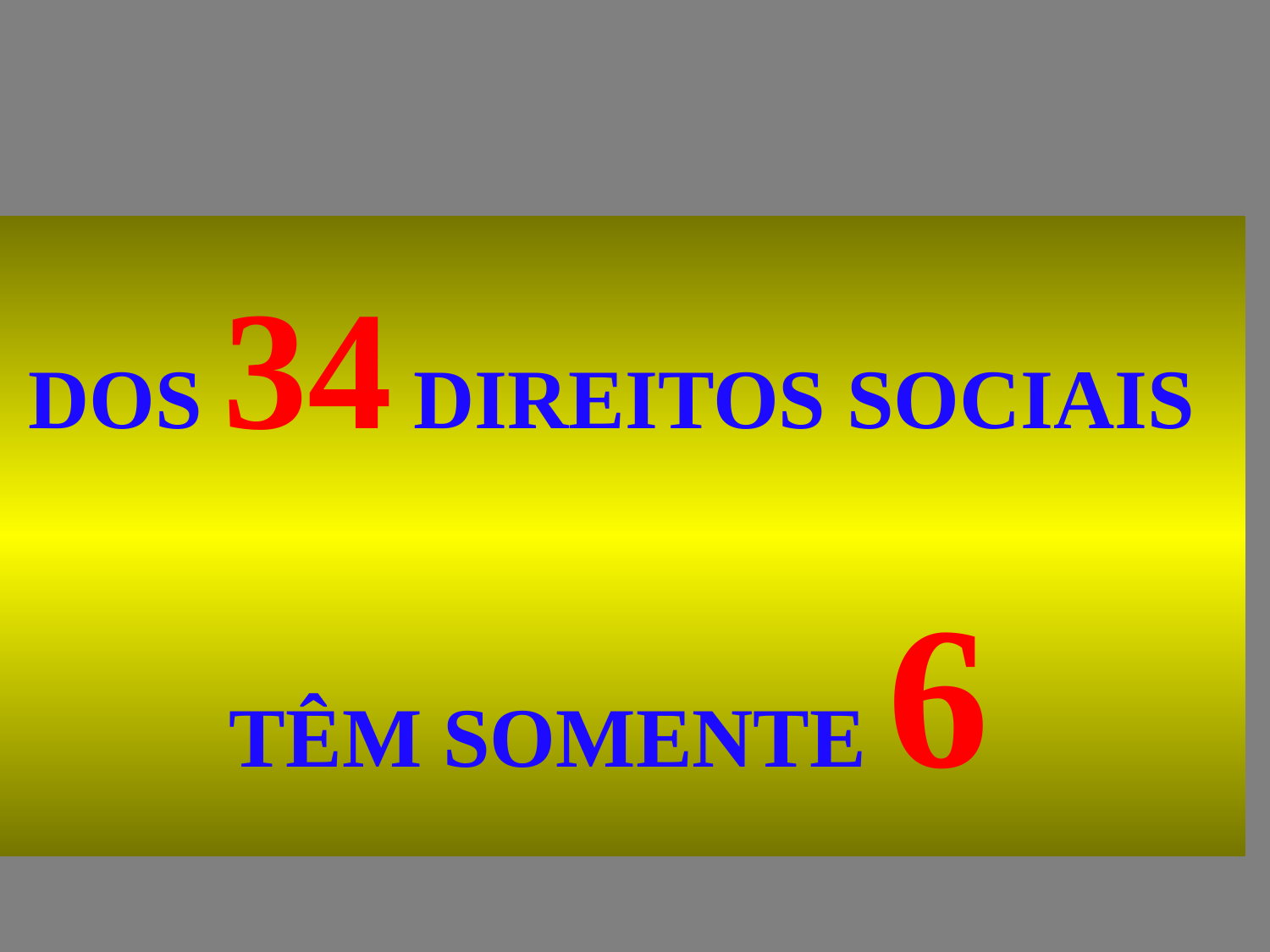

DOS 34 DIREITOS SOCIAIS

TÊM SOMENTE 6